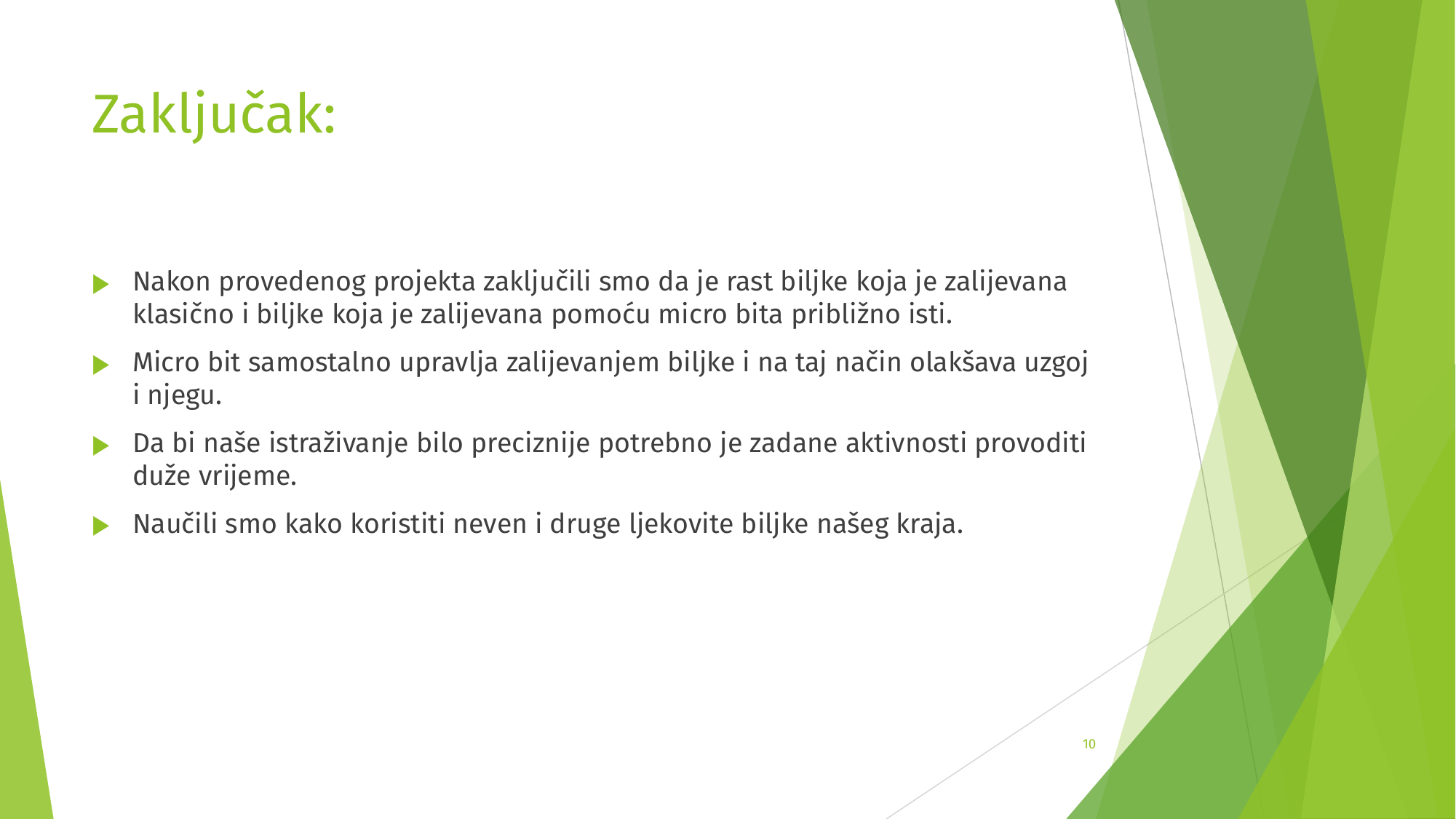

# Zaključak:
Nakon provedenog projekta zaključili smo da je rast biljke koja je zalijevana klasično i biljke koja je zalijevana pomoću micro bita približno isti.
Micro bit samostalno upravlja zalijevanjem biljke i na taj način olakšava uzgoj i njegu.
Da bi naše istraživanje bilo preciznije potrebno je zadane aktivnosti provoditi duže vrijeme.
Naučili smo kako koristiti neven i druge ljekovite biljke našeg kraja.
10